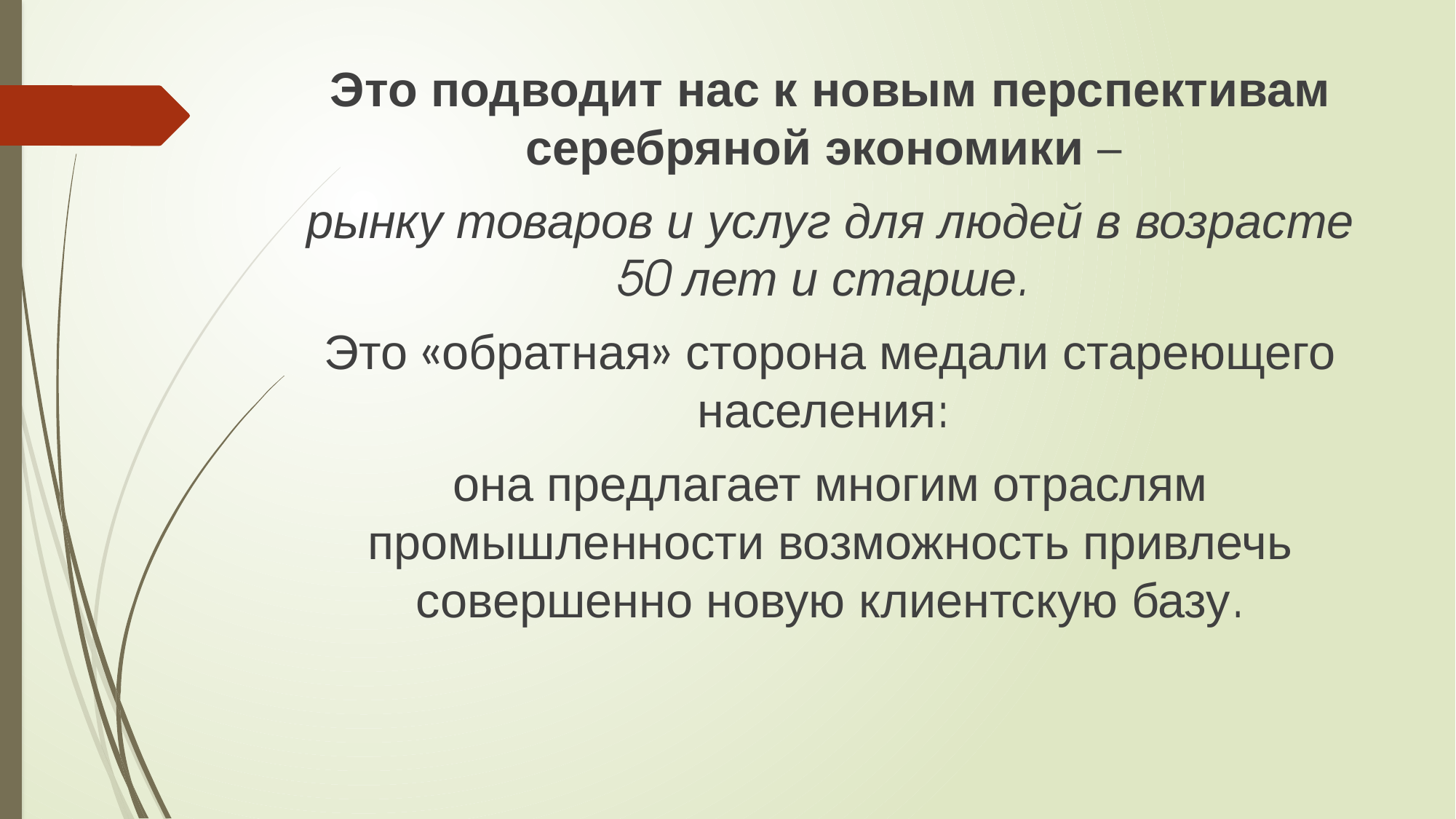

Это подводит нас к новым перспективам серебряной экономики –
рынку товаров и услуг для людей в возрасте 50 лет и старше.
Это «обратная» сторона медали стареющего населения:
она предлагает многим отраслям промышленности возможность привлечь совершенно новую клиентскую базу.